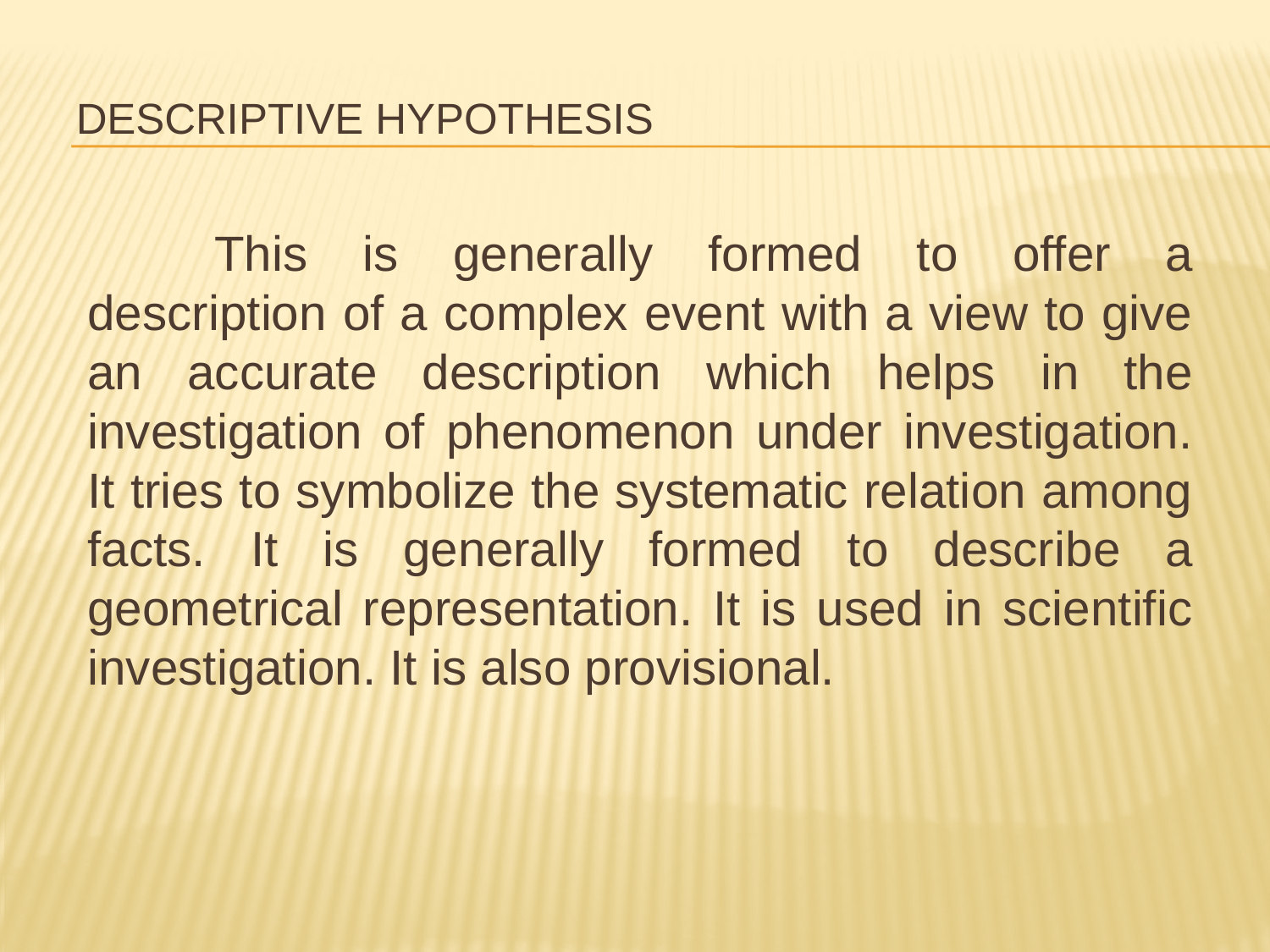

# DESCRIPTIVE HYPOTHESIS
This is generally formed to offer a description of a complex event with a view to give an accurate description which helps in the investigation of phenomenon under investigation. It tries to symbolize the systematic relation among facts. It is generally formed to describe a geometrical representation. It is used in scientific investigation. It is also provisional.